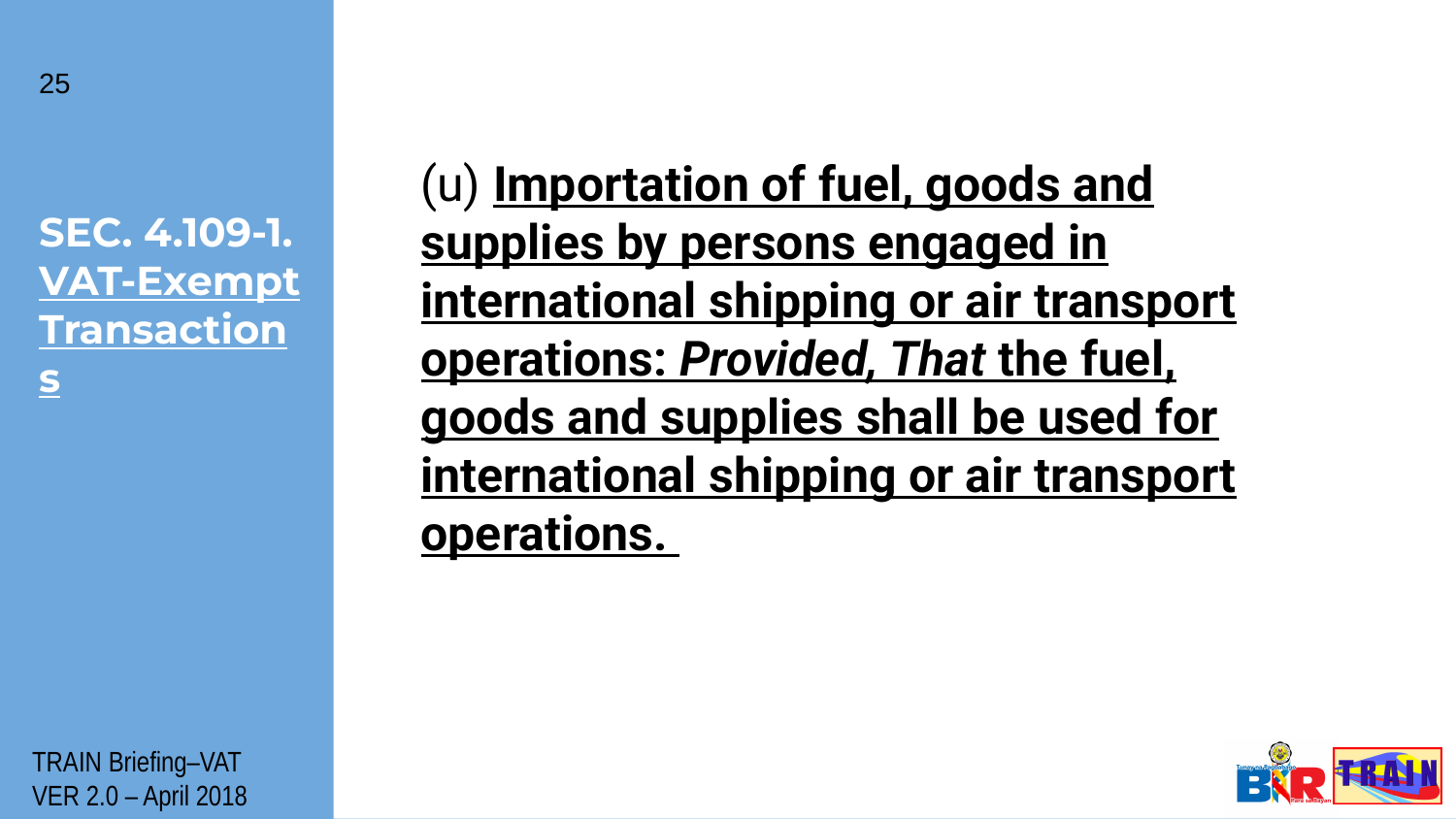

25
(u) Importation of fuel, goods and supplies by persons engaged in international shipping or air transport operations: Provided, That the fuel, goods and supplies shall be used for international shipping or air transport operations.
# SEC. 4.109-1. VAT-Exempt Transactions